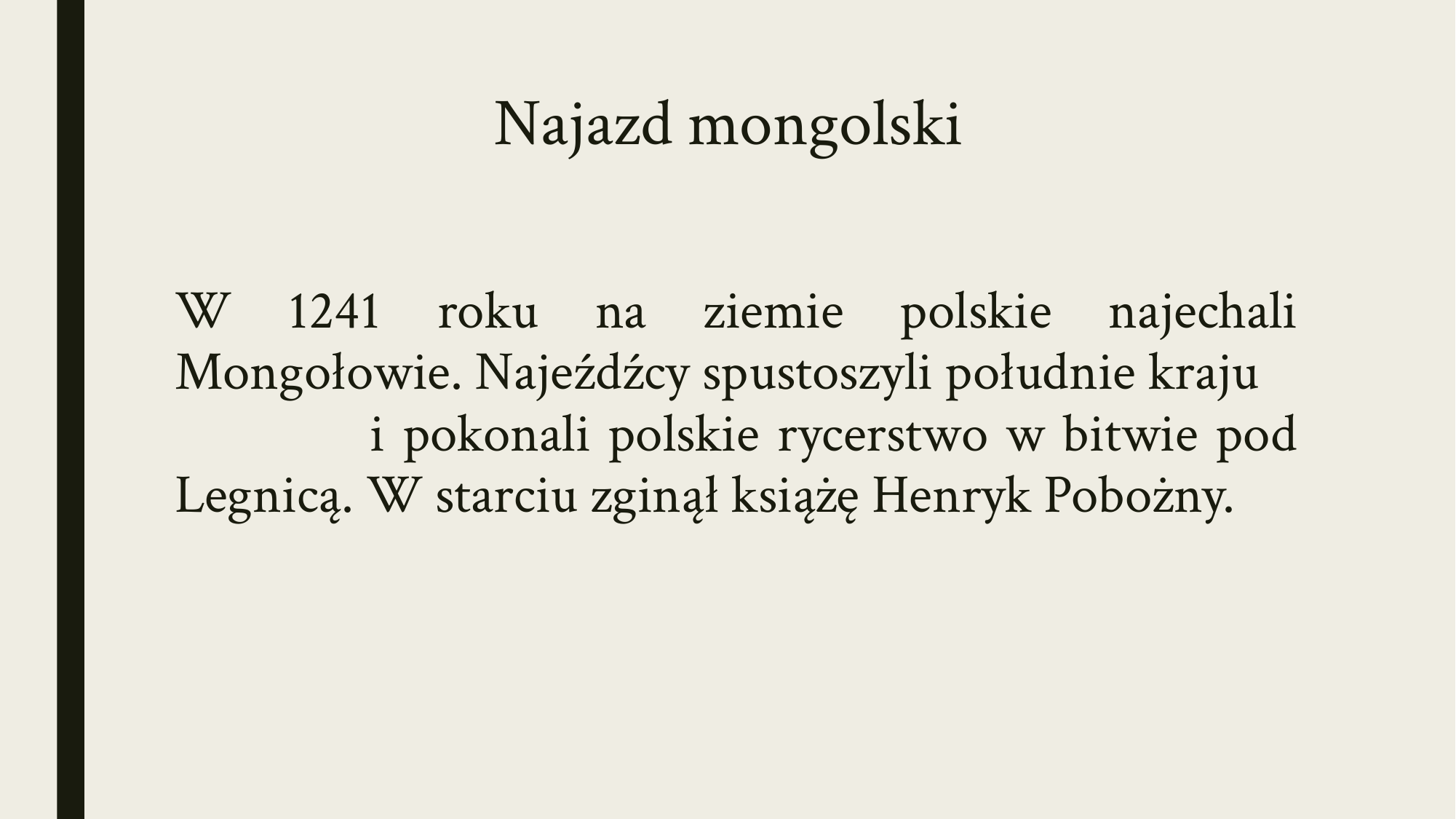

# Najazd mongolski
W 1241 roku na ziemie polskie najechali Mongołowie. Najeźdźcy spustoszyli południe kraju               i pokonali polskie rycerstwo w bitwie pod Legnicą. W starciu zginął książę Henryk Pobożny.